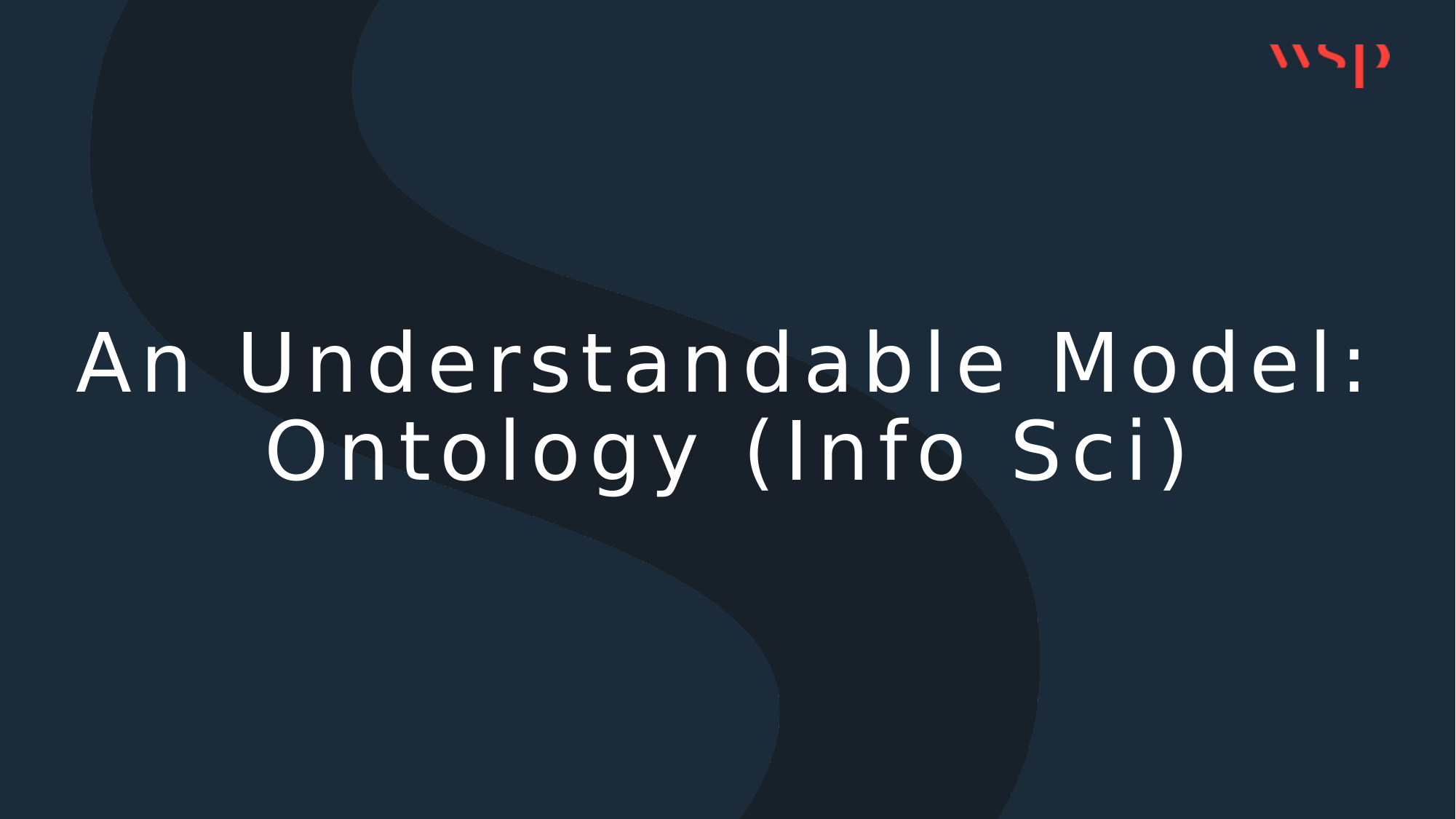

# An Understandable Model: Ontology (Info Sci)